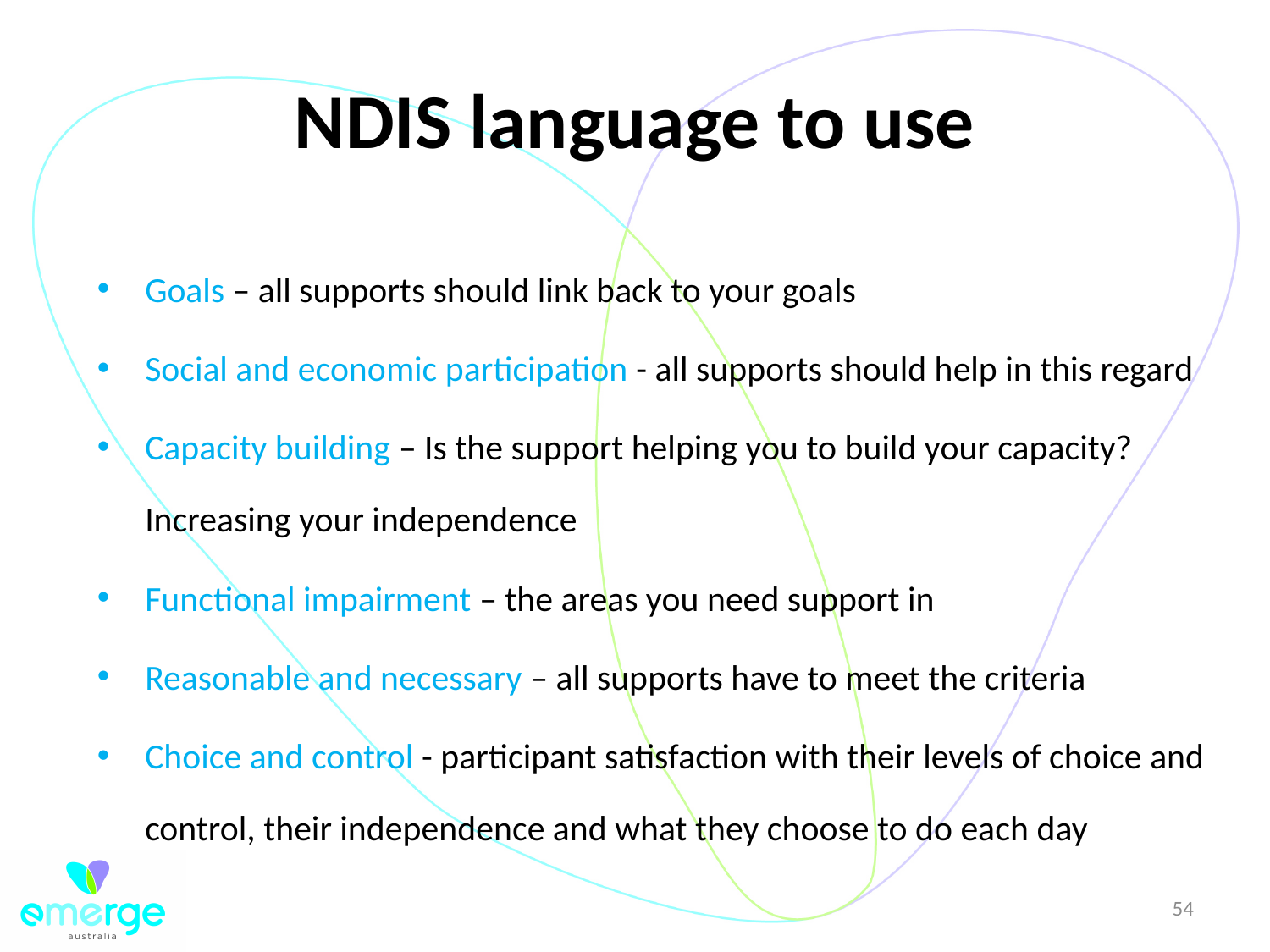

# NDIS language to use
Goals – all supports should link back to your goals
Social and economic participation - all supports should help in this regard
Capacity building – Is the support helping you to build your capacity? Increasing your independence
Functional impairment – the areas you need support in
Reasonable and necessary – all supports have to meet the criteria
Choice and control - participant satisfaction with their levels of choice and control, their independence and what they choose to do each day

54